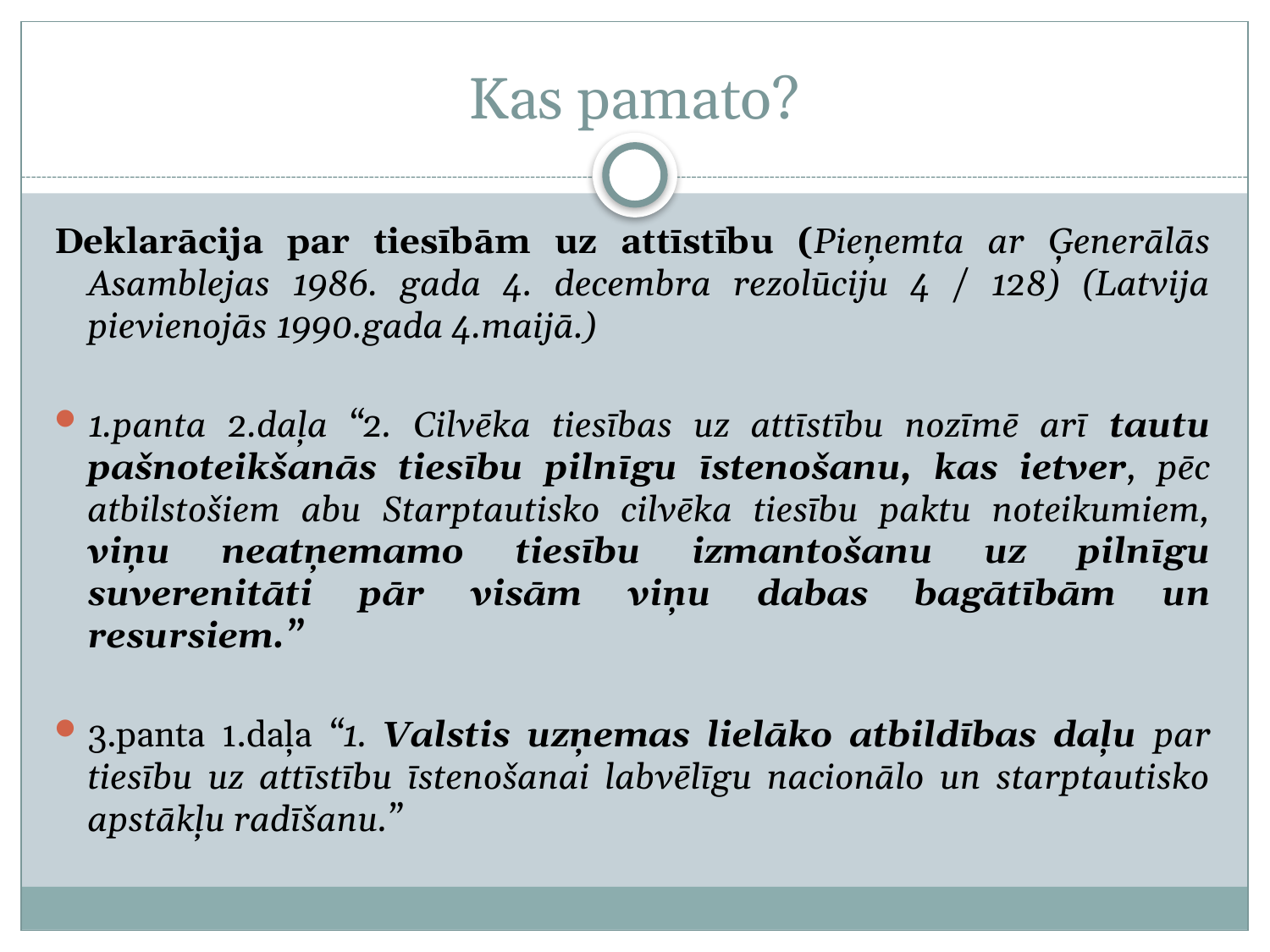

# Kas pamato?
Deklarācija par tiesībām uz attīstību (Pieņemta ar Ģenerālās Asamblejas 1986. gada 4. decembra rezolūciju 4 / 128) (Latvija pievienojās 1990.gada 4.maijā.)

1.panta 2.daļa “2. Cilvēka tiesības uz attīstību nozīmē arī tautu pašnoteikšanās tiesību pilnīgu īstenošanu, kas ietver, pēc atbilstošiem abu Starptautisko cilvēka tiesību paktu noteikumiem, viņu neatņemamo tiesību izmantošanu uz pilnīgu suverenitāti pār visām viņu dabas bagātībām un resursiem.”

3.panta 1.daļa “1. Valstis uzņemas lielāko atbildības daļu par tiesību uz attīstību īstenošanai labvēlīgu nacionālo un starptautisko apstākļu radīšanu.”